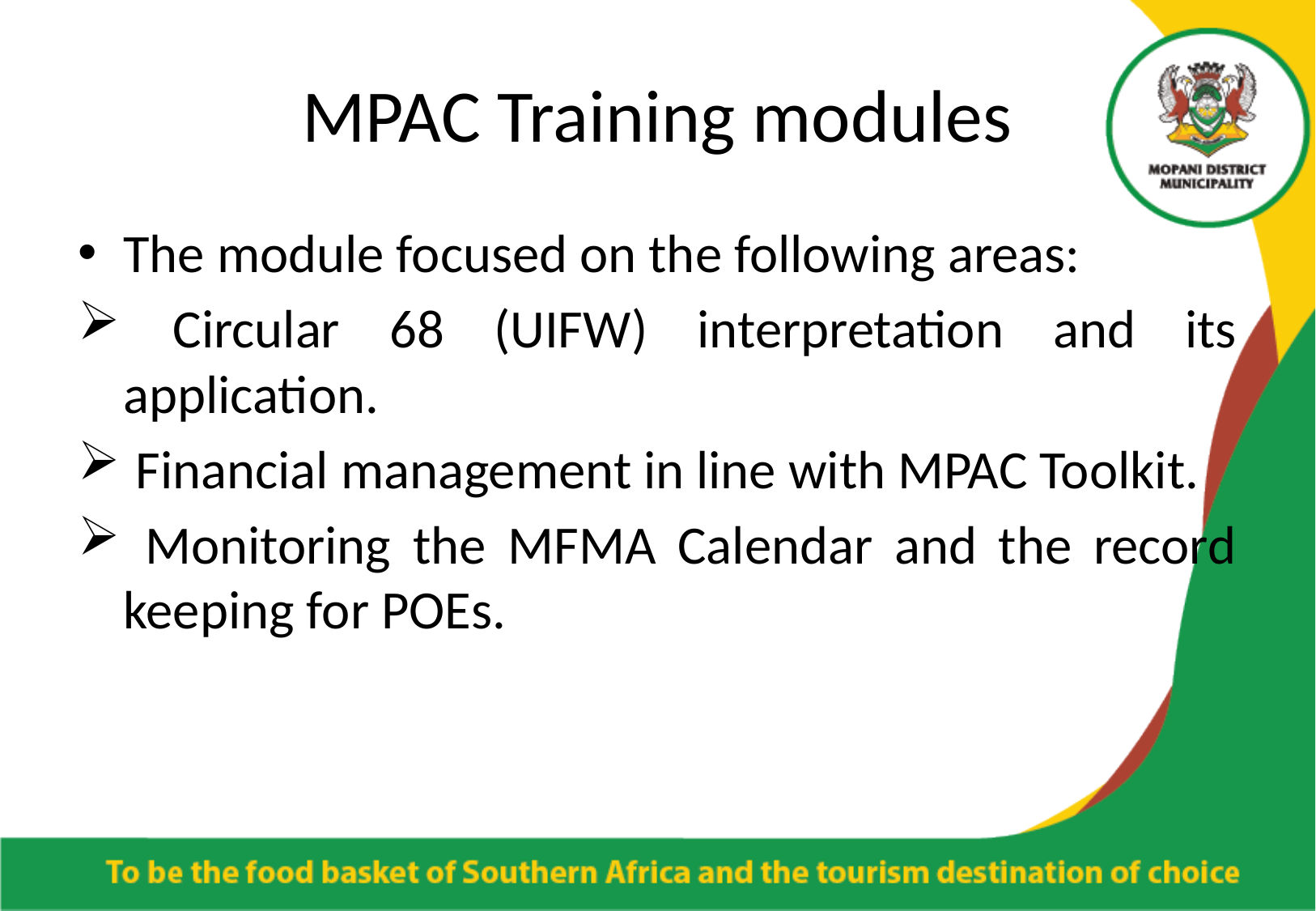

# MPAC Training modules
The module focused on the following areas:
 Circular 68 (UIFW) interpretation and its application.
 Financial management in line with MPAC Toolkit.
 Monitoring the MFMA Calendar and the record keeping for POEs.